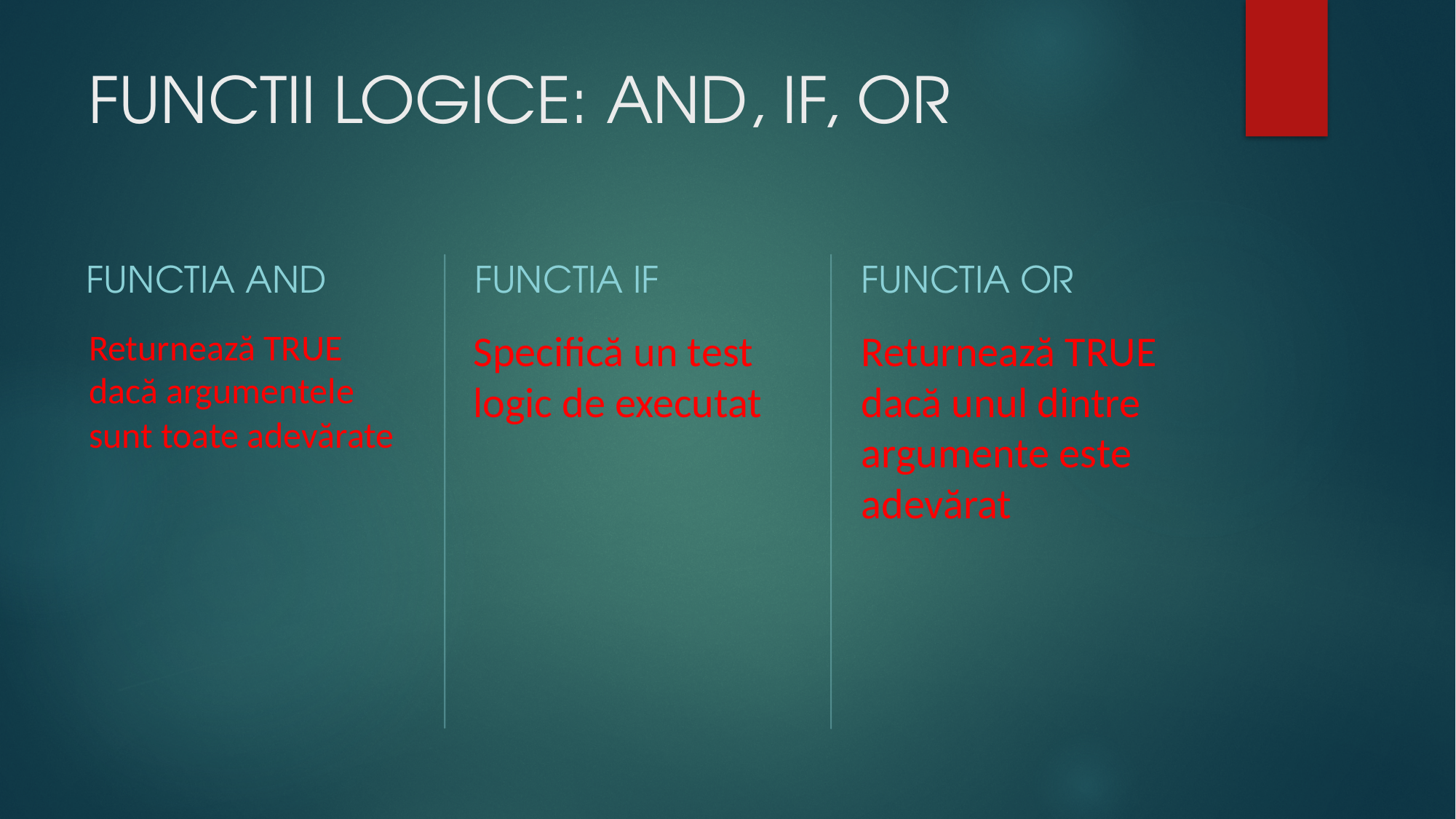

# FUNCTII LOGICE: AND, IF, OR
FUNCTIA AND
FUNCTIA IF
FUNCTIA OR
Returnează TRUE dacă argumentele sunt toate adevărate
Specifică un test logic de executat
Returnează TRUE dacă unul dintre argumente este adevărat